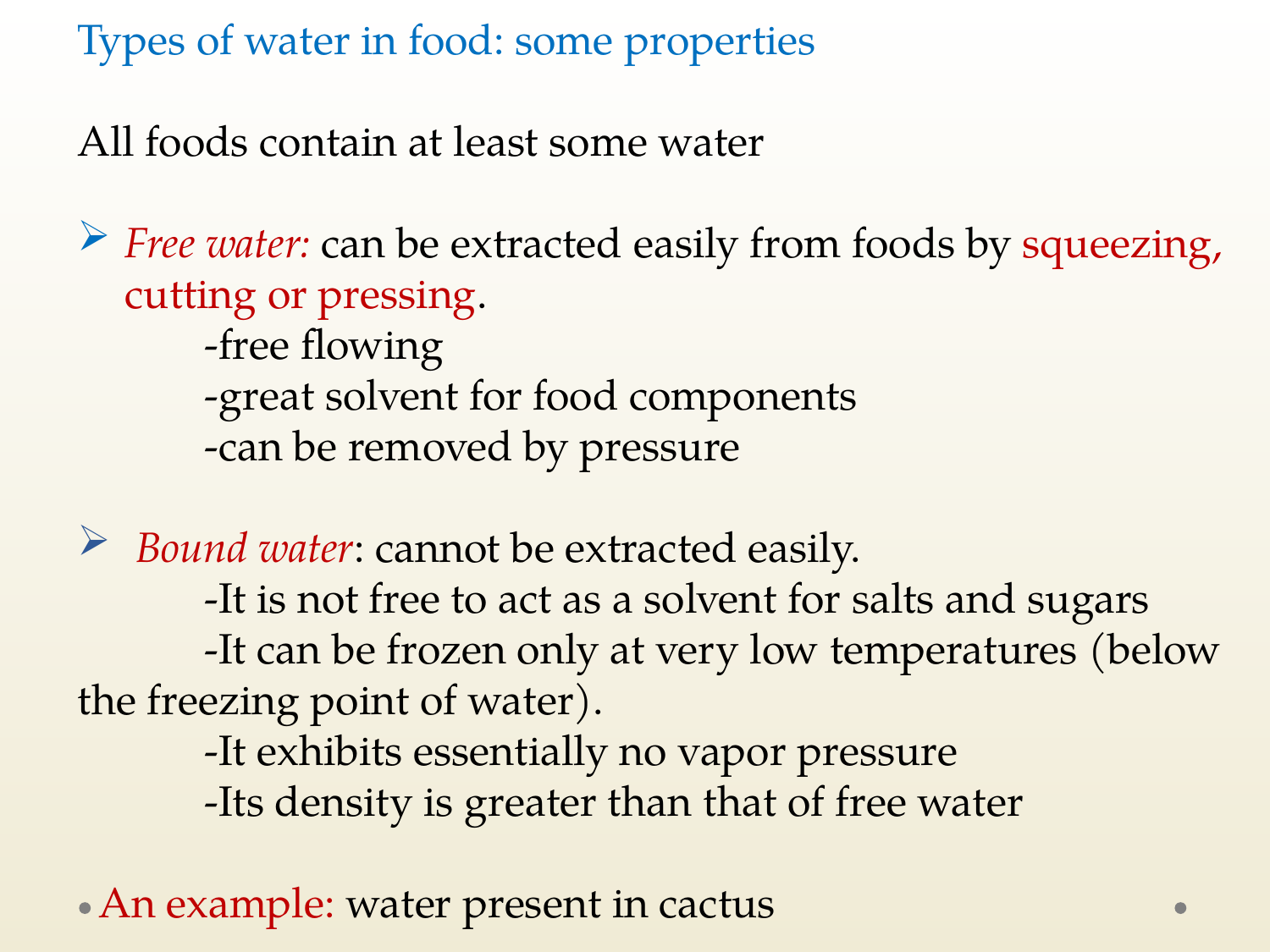

Types of water in food: some properties

All foods contain at least some water

Free water: can be extracted easily from foods by squeezing, cutting or pressing.
	-free flowing
	-great solvent for food components
	-can be removed by pressure

 Bound water: cannot be extracted easily.
	-It is not free to act as a solvent for salts and sugars
	-It can be frozen only at very low temperatures (below the freezing point of water).
	-It exhibits essentially no vapor pressure
	-Its density is greater than that of free water

  An example: water present in cactus